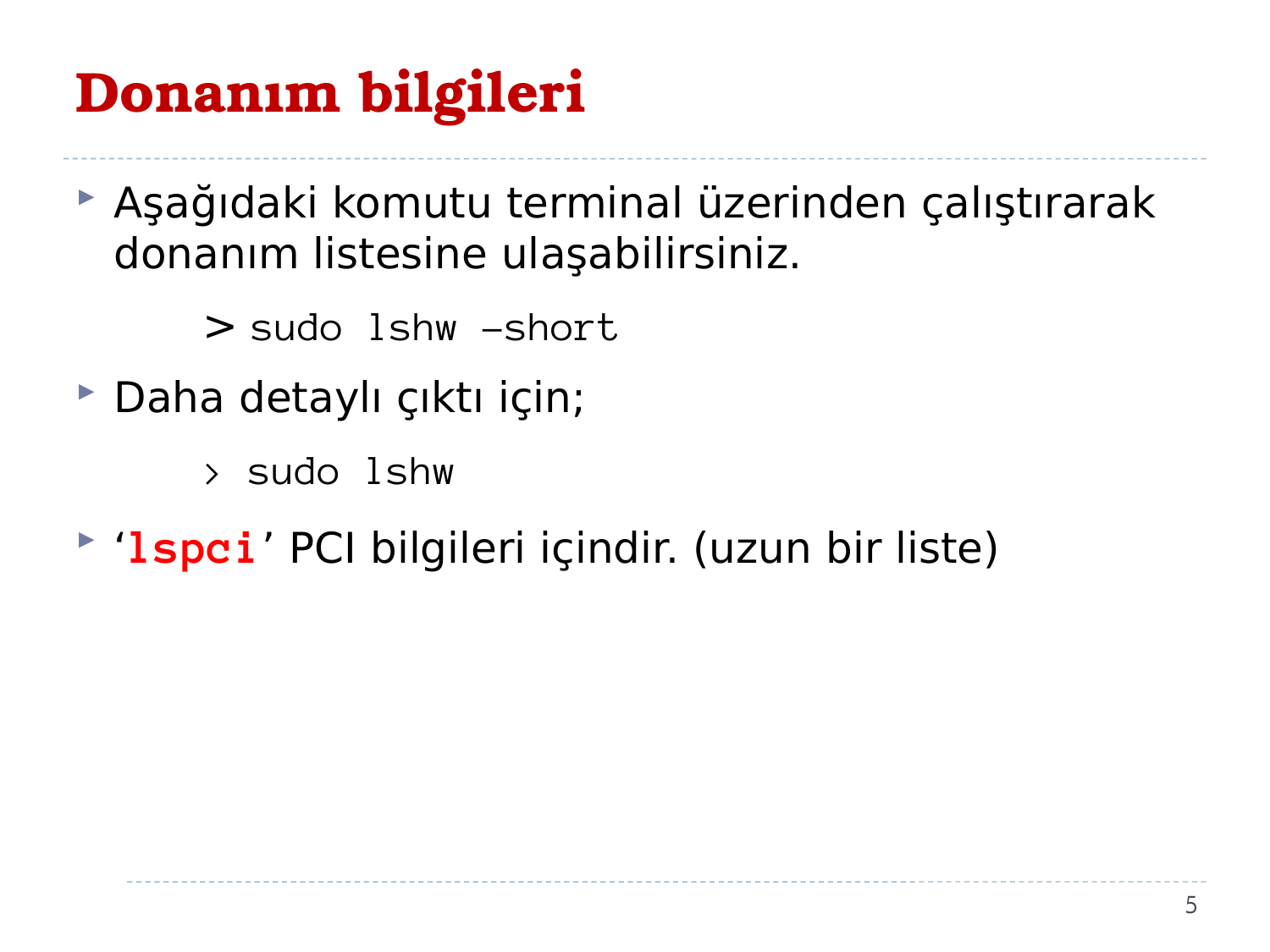

# Donanım bilgileri
Aşağıdaki komutu terminal üzerinden çalıştırarak donanım listesine ulaşabilirsiniz.
 	> sudo lshw -short
Daha detaylı çıktı için;
	> sudo lshw
‘lspci’ PCI bilgileri içindir. (uzun bir liste)
5